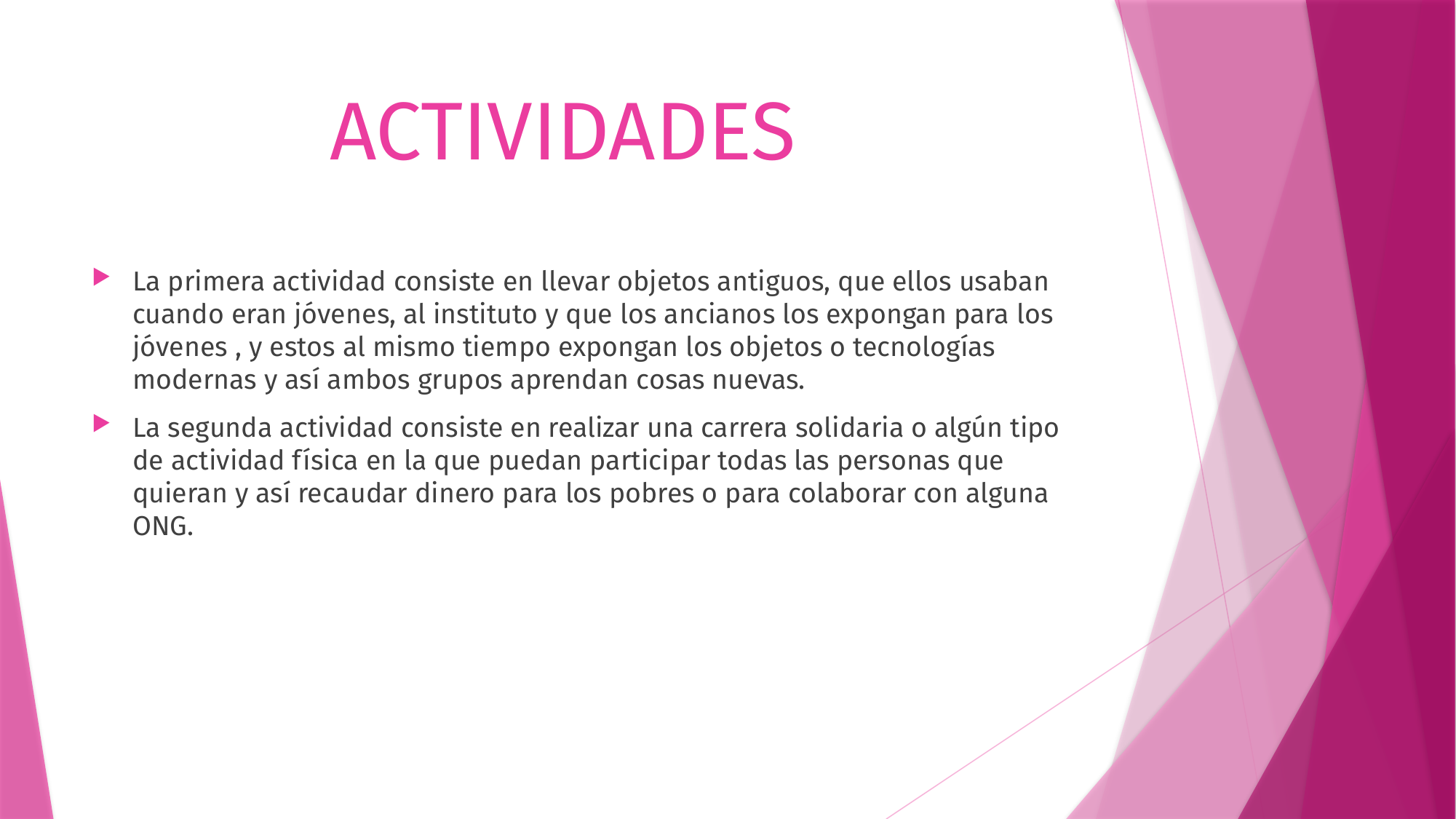

# ACTIVIDADES
La primera actividad consiste en llevar objetos antiguos, que ellos usaban cuando eran jóvenes, al instituto y que los ancianos los expongan para los jóvenes , y estos al mismo tiempo expongan los objetos o tecnologías modernas y así ambos grupos aprendan cosas nuevas.
La segunda actividad consiste en realizar una carrera solidaria o algún tipo de actividad física en la que puedan participar todas las personas que quieran y así recaudar dinero para los pobres o para colaborar con alguna ONG.